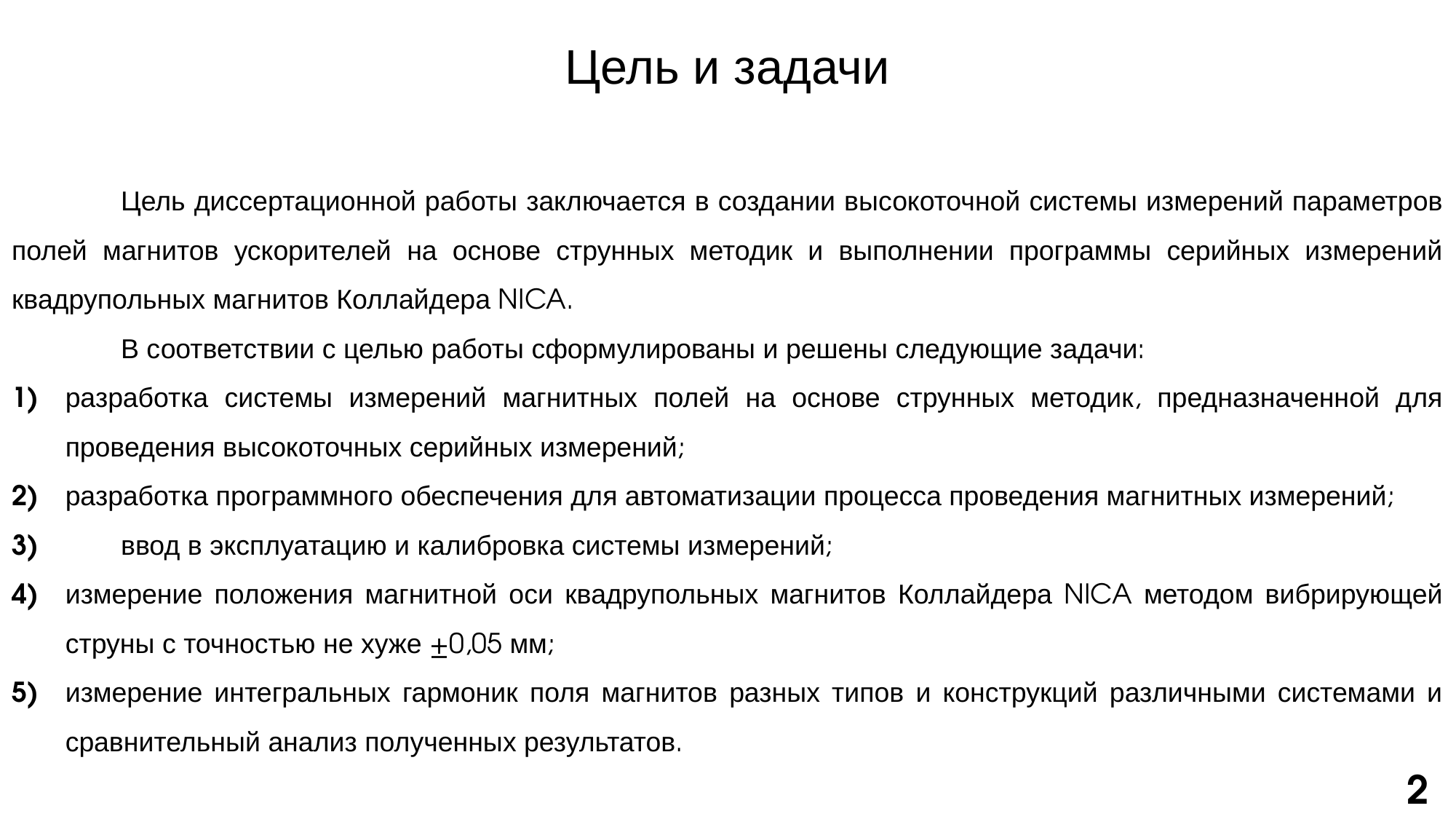

# Цель и задачи
	Цель диссертационной работы заключается в создании высокоточной системы измерений параметров полей магнитов ускорителей на основе струнных методик и выполнении программы серийных измерений квадрупольных магнитов Коллайдера NICA.
	В соответствии с целью работы сформулированы и решены следующие задачи:
1)	разработка системы измерений магнитных полей на основе струнных методик, предназначенной для проведения высокоточных серийных измерений;
2)	разработка программного обеспечения для автоматизации процесса проведения магнитных измерений;
3)	ввод в эксплуатацию и калибровка системы измерений;
4)	измерение положения магнитной оси квадрупольных магнитов Коллайдера NICA методом вибрирующей струны с точностью не хуже ±0,05 мм;
5)	измерение интегральных гармоник поля магнитов разных типов и конструкций различными системами и сравнительный анализ полученных результатов.
,.
2
3